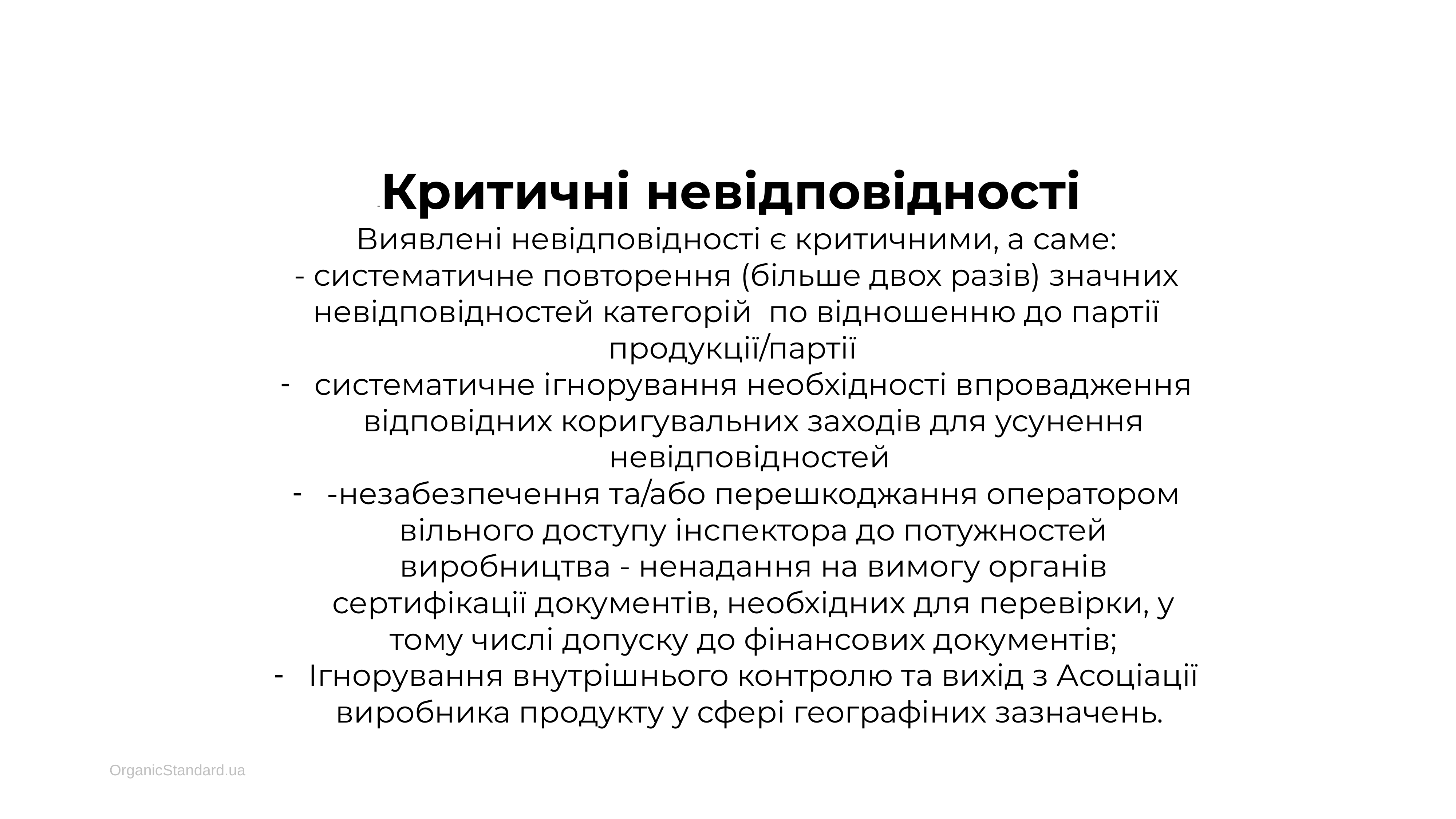

-Критичні невідповідності
Виявлені невідповідності є критичними, а саме:
- систематичне повторення (більше двох разів) значних невідповідностей категорій  по відношенню до партії продукції/партії
систематичне ігнорування необхідності впровадження відповідних коригувальних заходів для усунення невідповідностей
-незабезпечення та/або перешкоджання оператором вільного доступу інспектора до потужностей виробництва - ненадання на вимогу органів сертифікації документів, необхідних для перевірки, у тому числі допуску до фінансових документів;
Ігнорування внутрішнього контролю та вихід з Асоціації виробника продукту у сфері географіних зазначень.